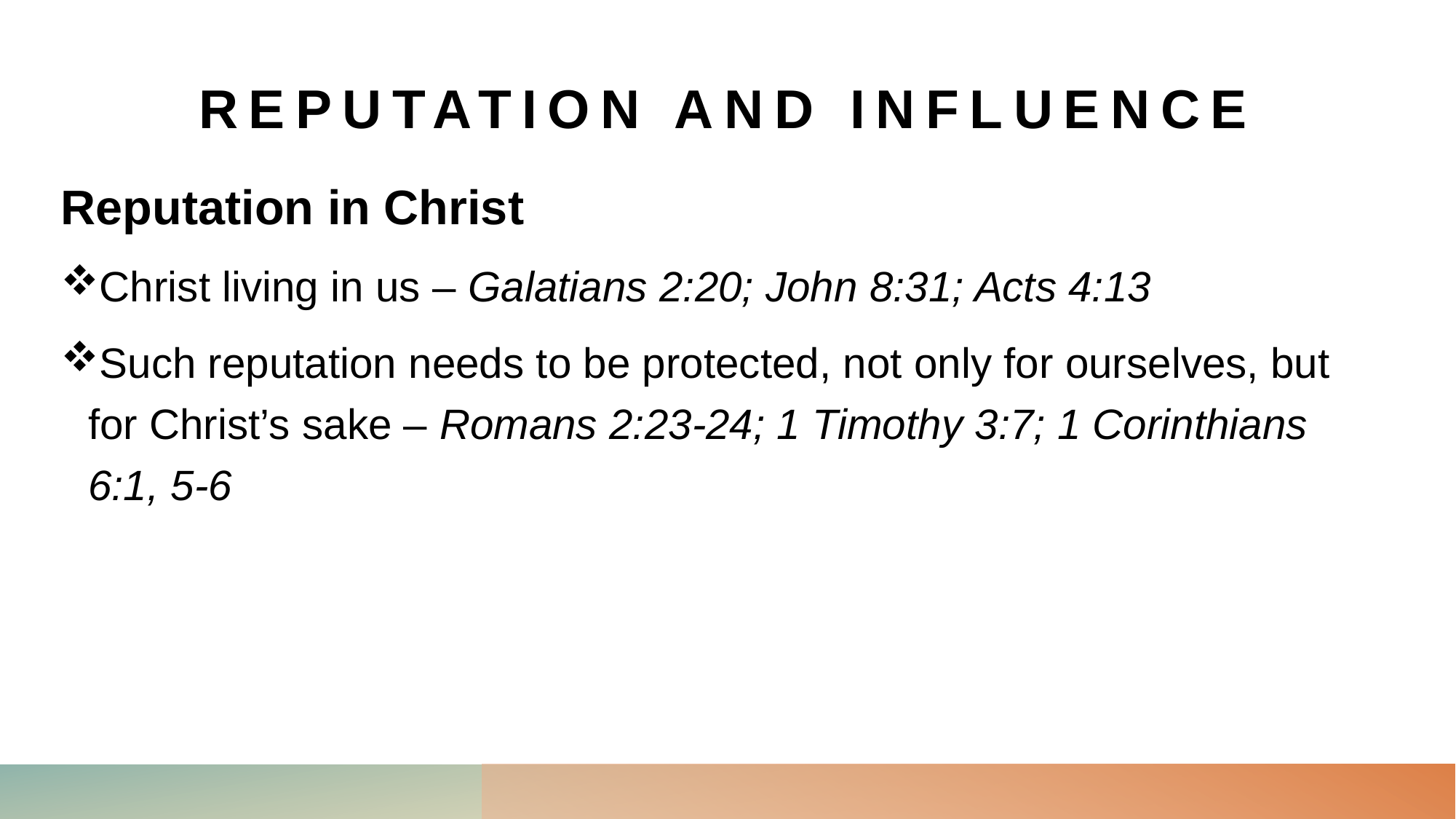

# Reputation and Influence
Reputation in Christ
Christ living in us – Galatians 2:20; John 8:31; Acts 4:13
Such reputation needs to be protected, not only for ourselves, but for Christ’s sake – Romans 2:23-24; 1 Timothy 3:7; 1 Corinthians 6:1, 5-6